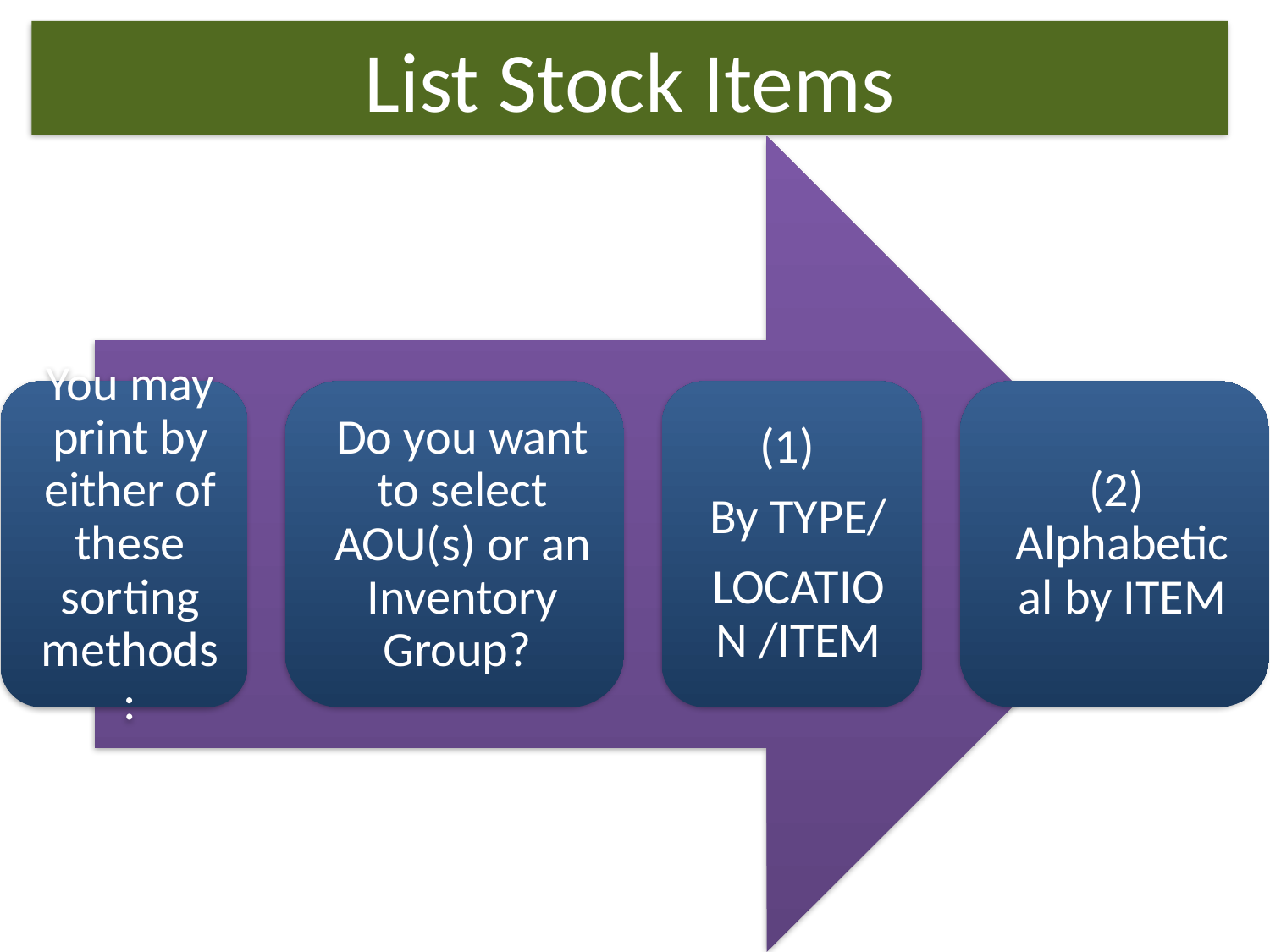

List Stock Items
You may print by either of these sorting methods:
Do you want to select AOU(s) or an Inventory Group?
(1)
By TYPE/
LOCATION /ITEM
(2)  Alphabetical by ITEM